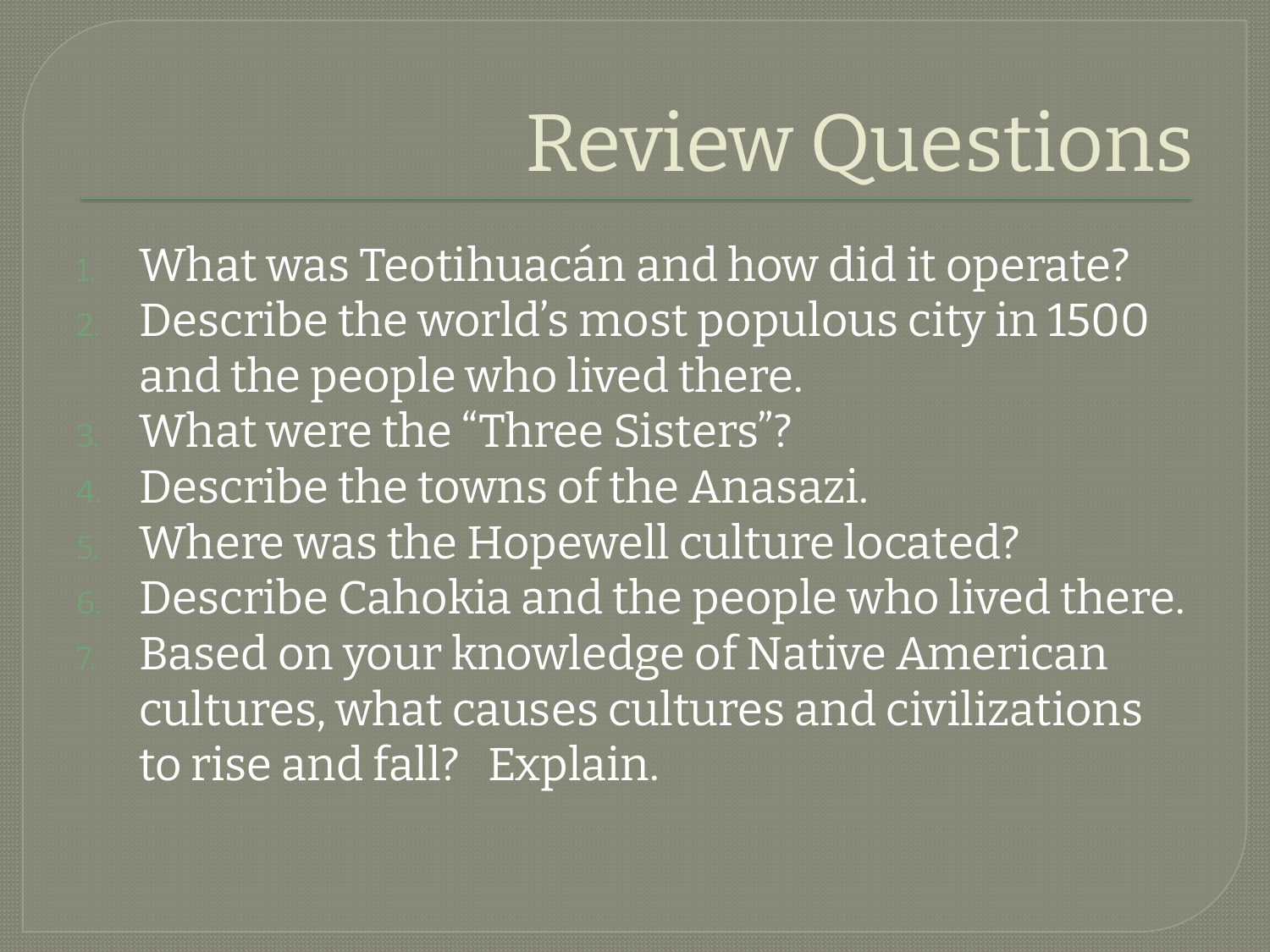

# Review Questions
What was Teotihuacán and how did it operate?
Describe the world’s most populous city in 1500 and the people who lived there.
What were the “Three Sisters”?
Describe the towns of the Anasazi.
Where was the Hopewell culture located?
Describe Cahokia and the people who lived there.
Based on your knowledge of Native American cultures, what causes cultures and civilizations to rise and fall?   Explain.